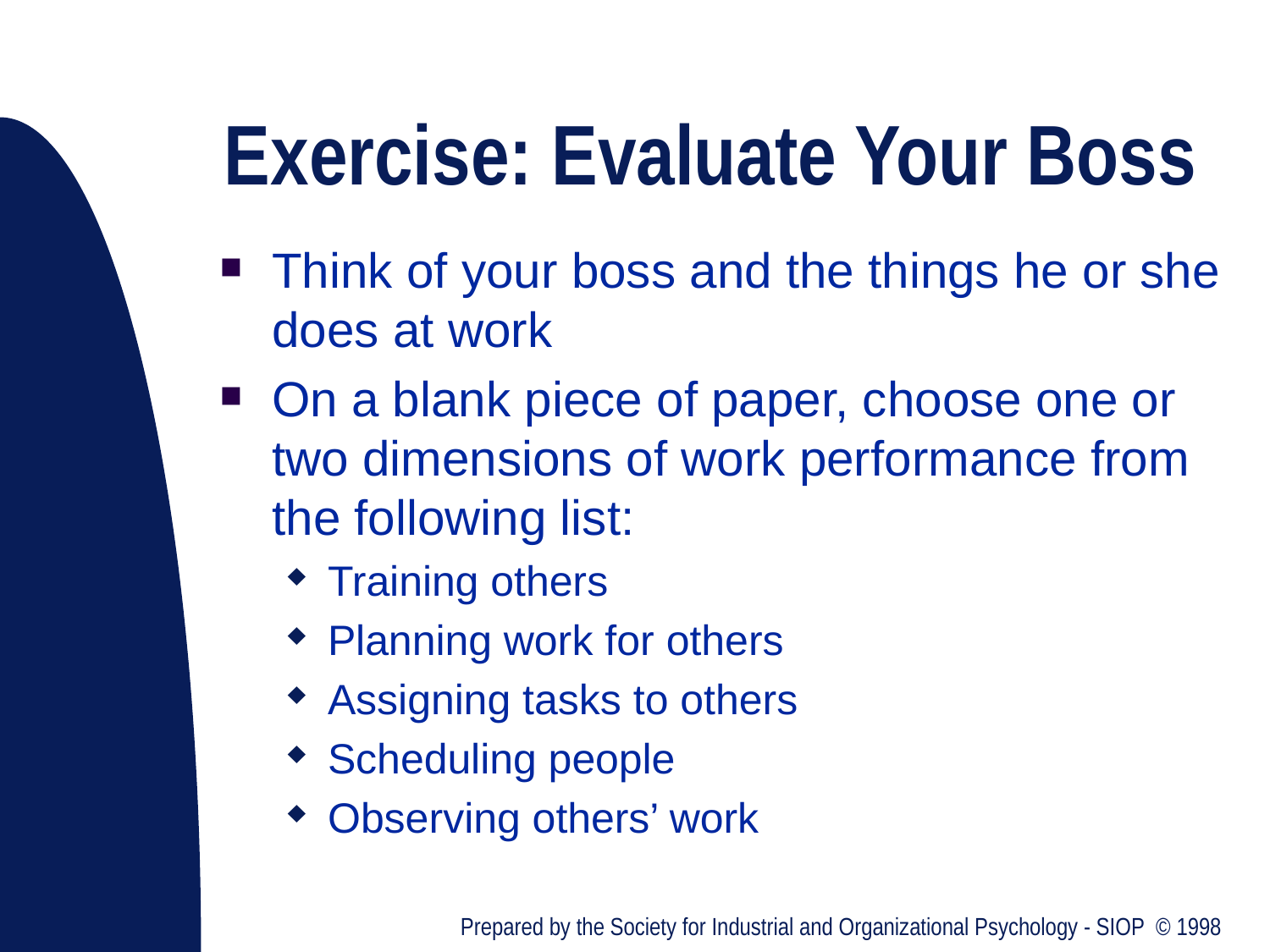

# Exercise: Evaluate Your Boss
Think of your boss and the things he or she does at work
On a blank piece of paper, choose one or two dimensions of work performance from the following list:
Training others
Planning work for others
Assigning tasks to others
Scheduling people
Observing others’ work

Prepared by the Society for Industrial and Organizational Psychology - SIOP  © 1998